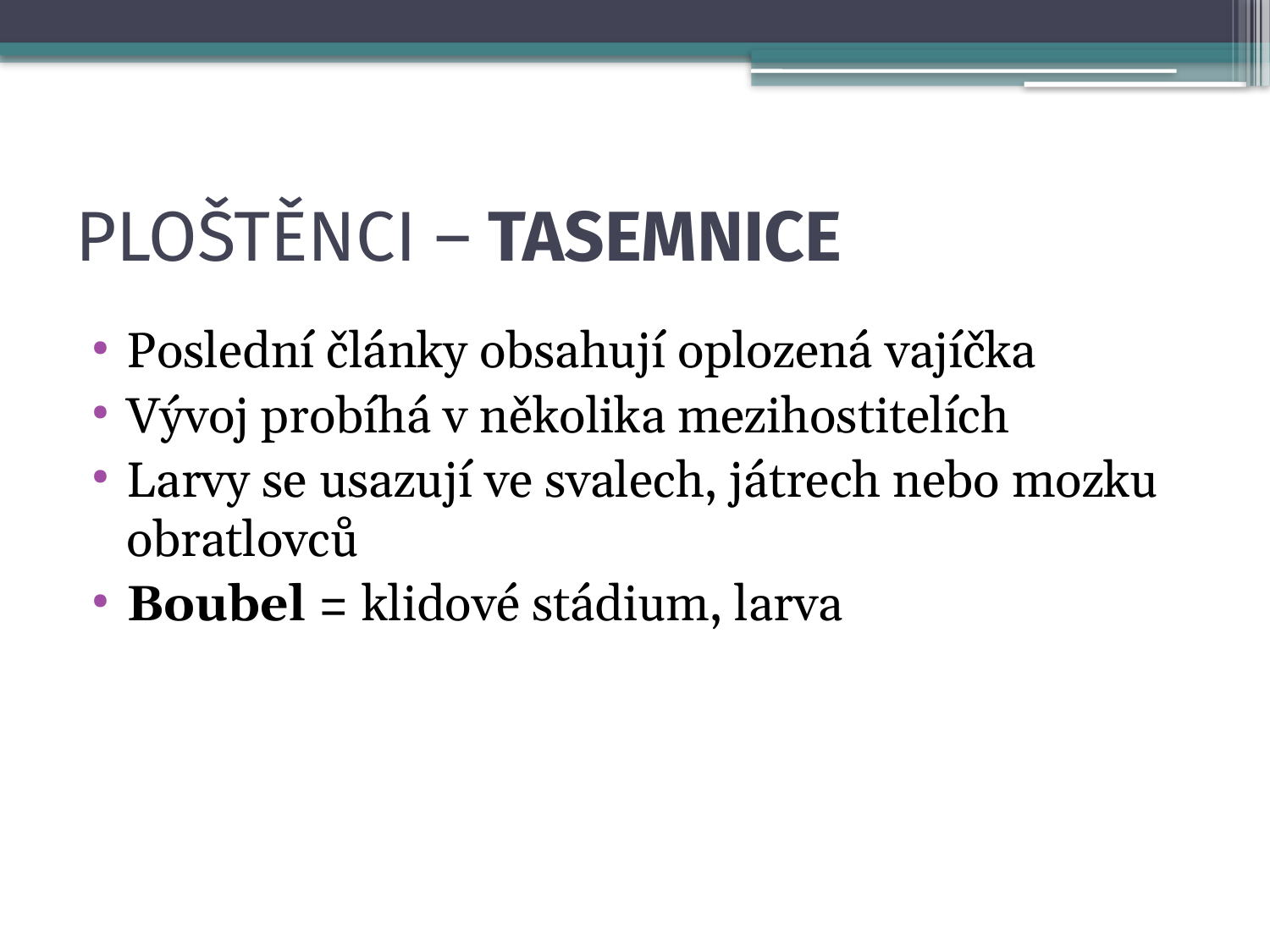

# PLOŠTĚNCI – TASEMNICE
Poslední články obsahují oplozená vajíčka
Vývoj probíhá v několika mezihostitelích
Larvy se usazují ve svalech, játrech nebo mozku obratlovců
Boubel = klidové stádium, larva